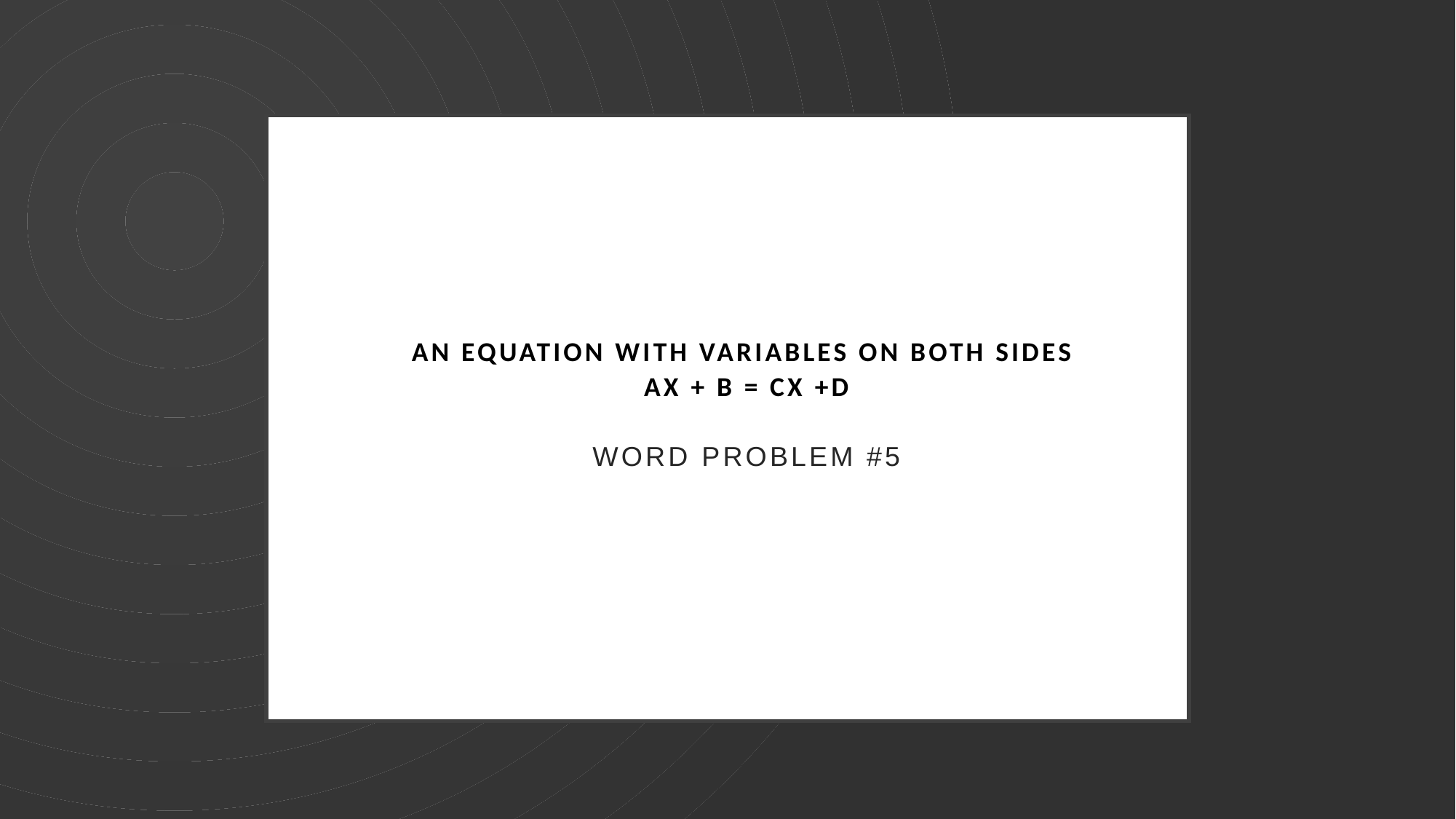

# An equation with variables on both sides  ax + b = cx +d word problem #5